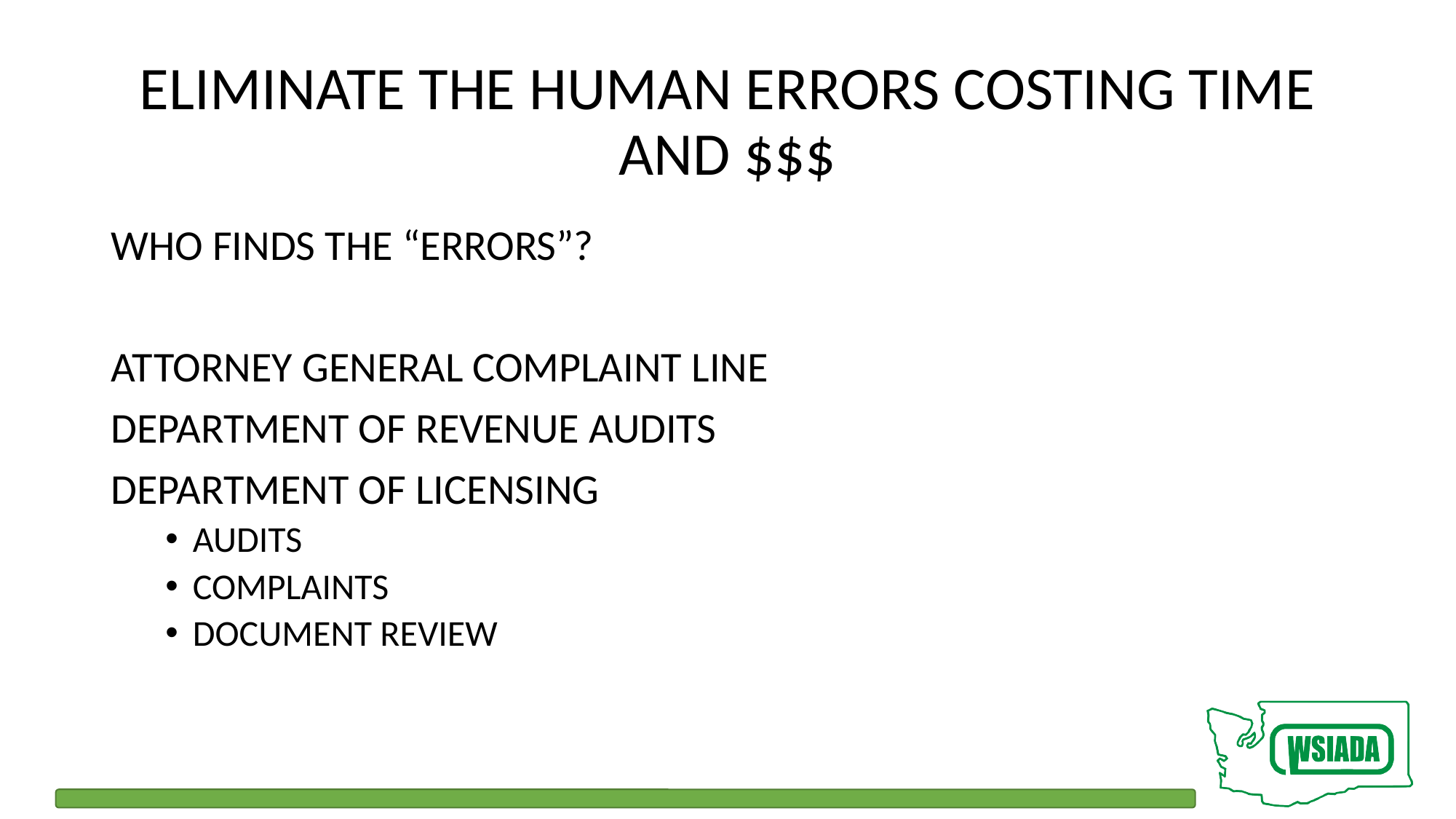

# Eliminate the Human Errors costing Time and $$$
Who finds the “errors”?

Attorney General Complaint line
Department of Revenue Audits
Department of Licensing
Audits
Complaints
Document Review